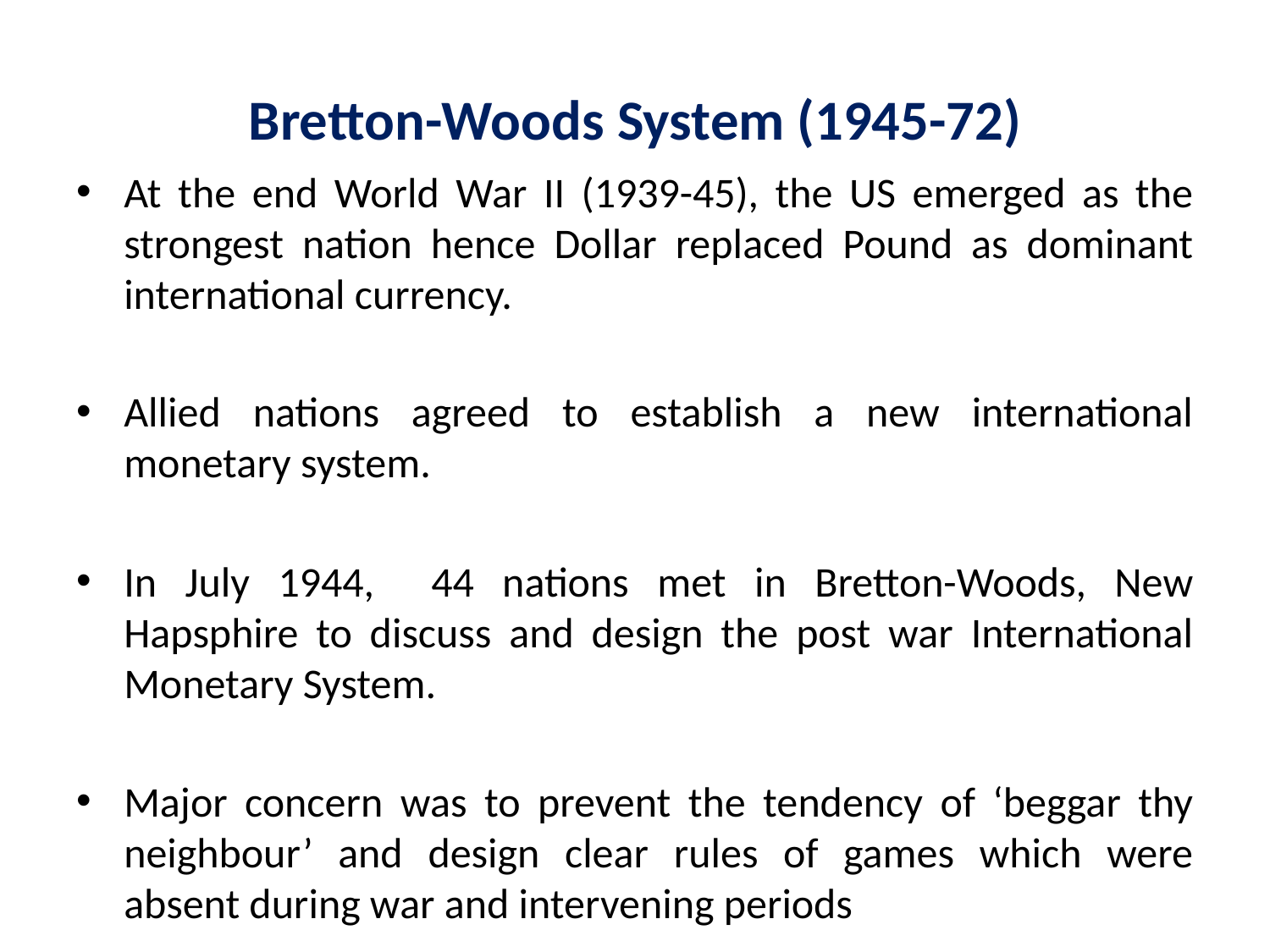

# Bretton-Woods System (1945-72)
At the end World War II (1939-45), the US emerged as the strongest nation hence Dollar replaced Pound as dominant international currency.

Allied nations agreed to establish a new international monetary system.

In July 1944,  44 nations met in Bretton-Woods, New Hapsphire to discuss and design the post war International Monetary System.

Major concern was to prevent the tendency of ‘beggar thy neighbour’ and design clear rules of games which were absent during war and intervening periods